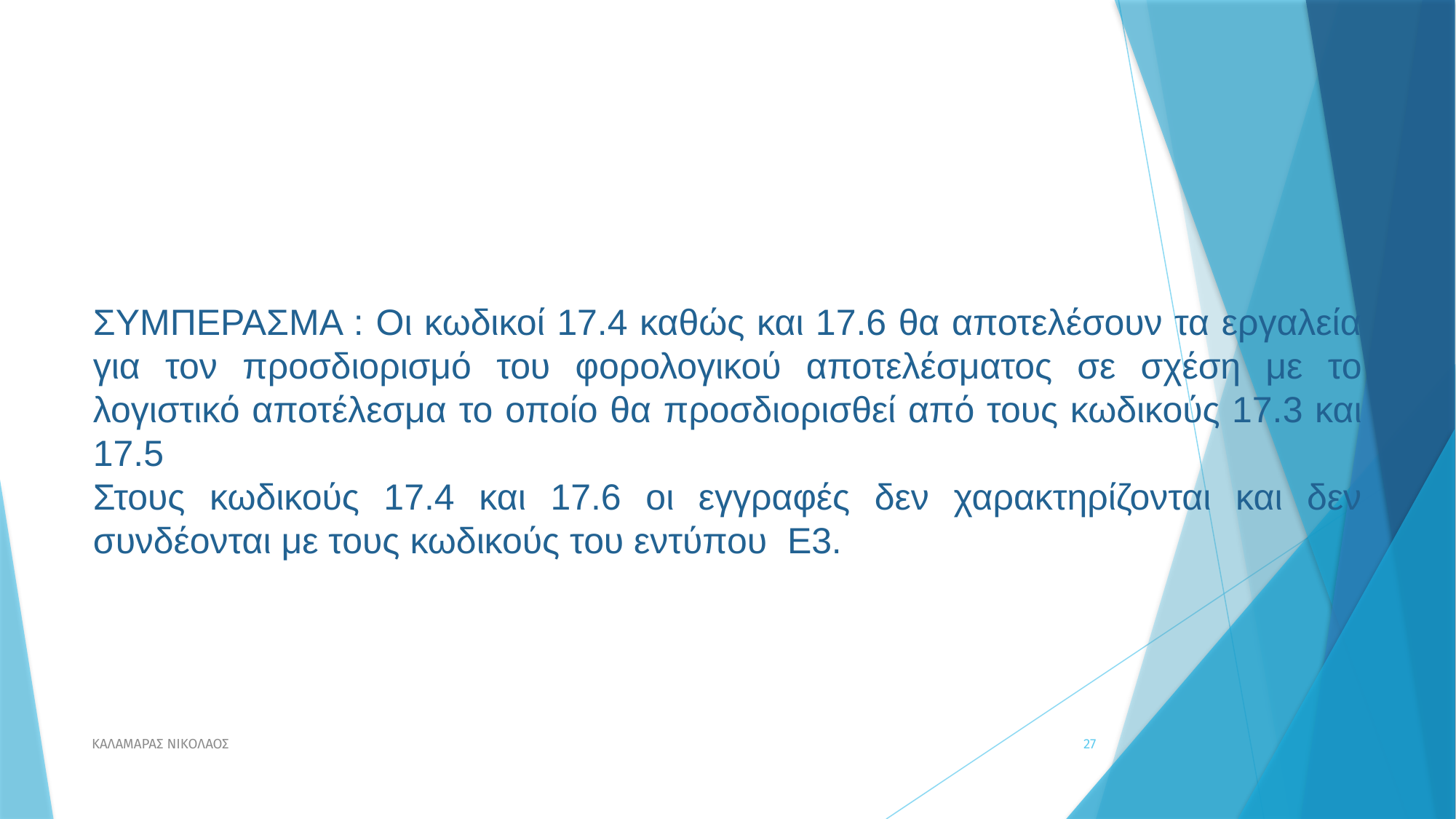

ΣΥΜΠΕΡΑΣΜΑ : Οι κωδικοί 17.4 καθώς και 17.6 θα αποτελέσουν τα εργαλεία για τον προσδιορισμό του φορολογικού αποτελέσματος σε σχέση με το λογιστικό αποτέλεσμα το οποίο θα προσδιορισθεί από τους κωδικούς 17.3 και 17.5
Στους κωδικούς 17.4 και 17.6 οι εγγραφές δεν χαρακτηρίζονται και δεν συνδέονται με τους κωδικούς του εντύπου  Ε3.
ΚΑΛΑΜΑΡΑΣ ΝΙΚΟΛΑΟΣ
27